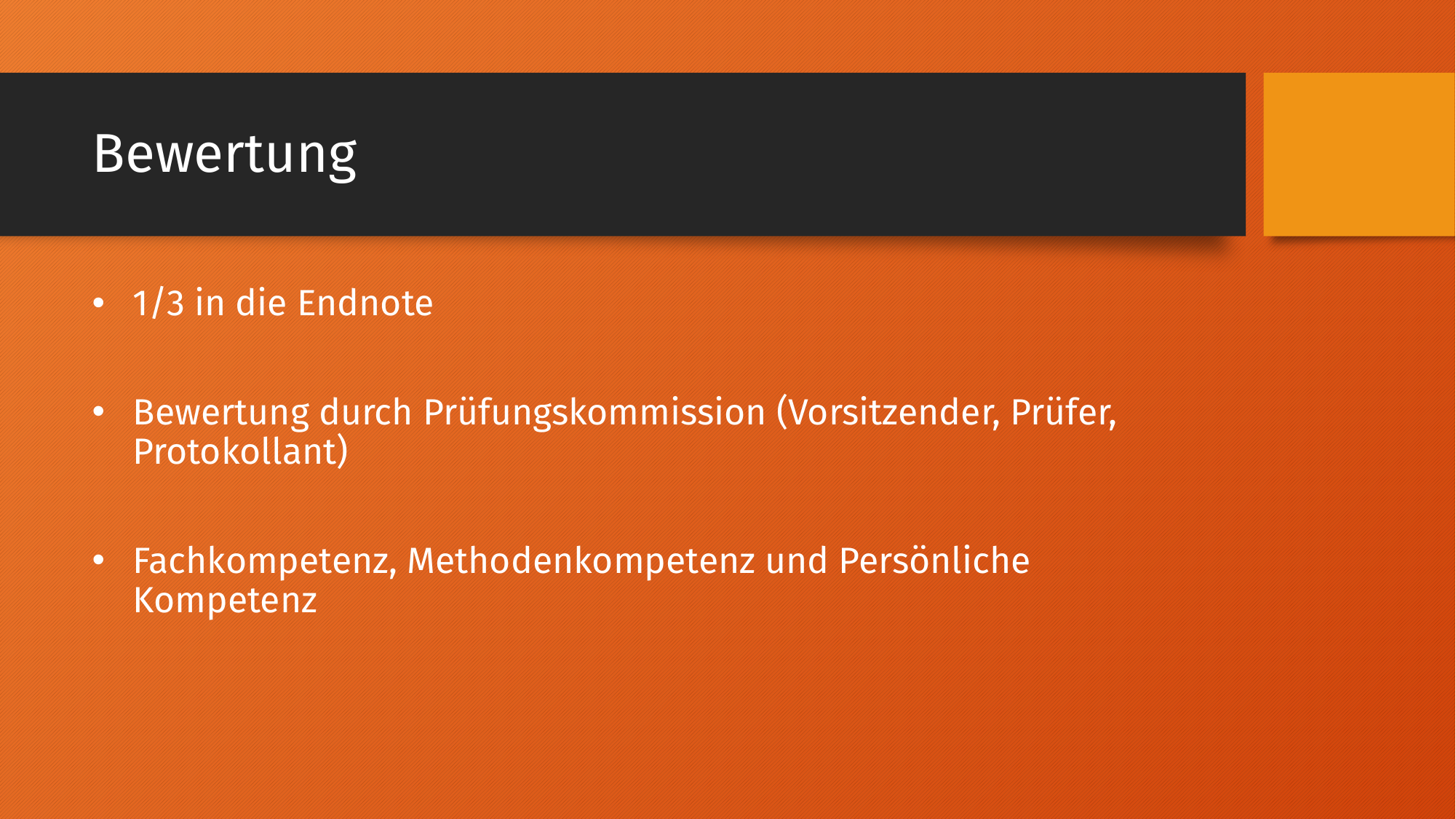

# Bewertung
1/3 in die Endnote

Bewertung durch Prüfungskommission (Vorsitzender, Prüfer, Protokollant)

Fachkompetenz, Methodenkompetenz und Persönliche Kompetenz